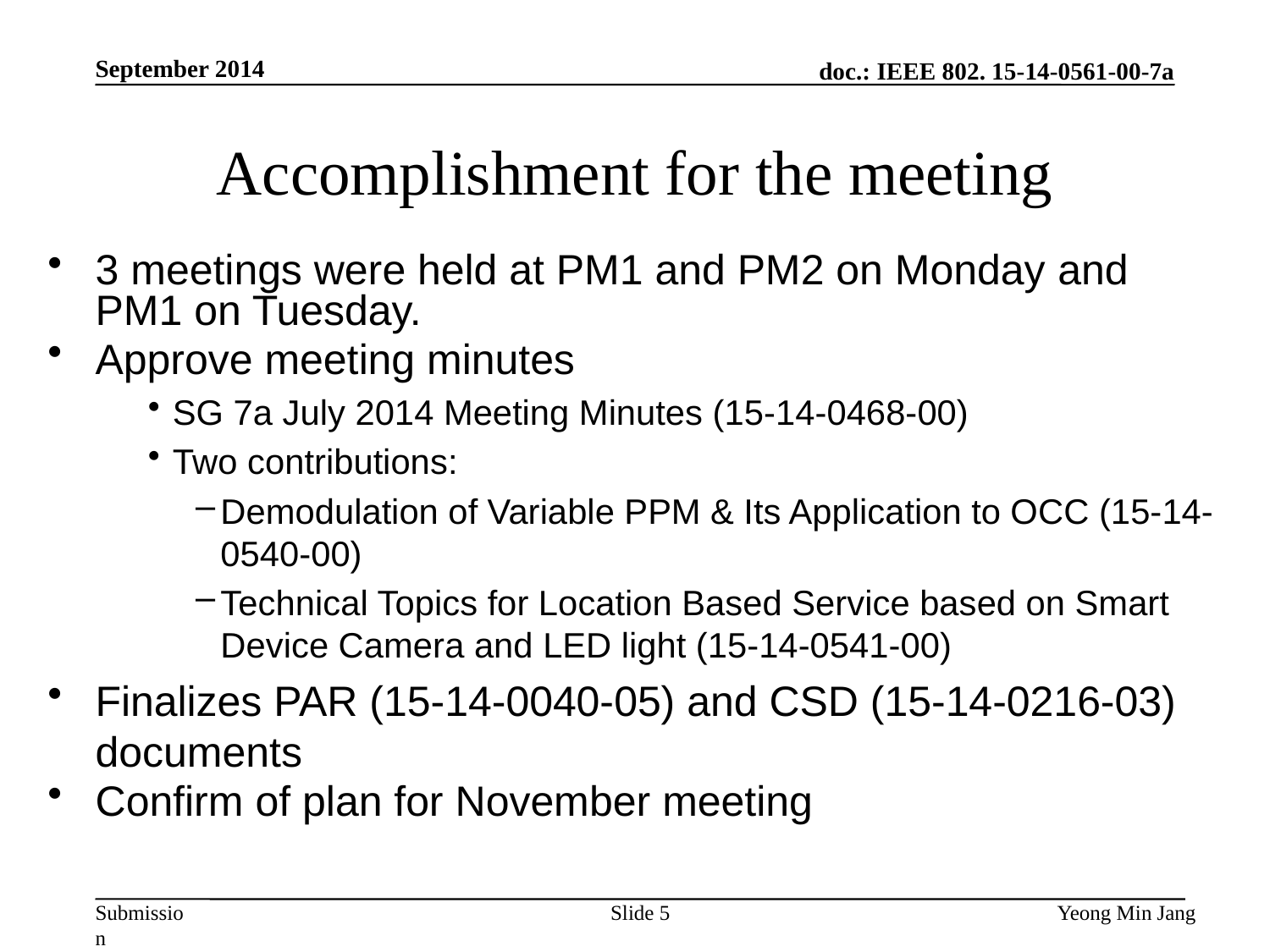

September 2014
# Accomplishment for the meeting
3 meetings were held at PM1 and PM2 on Monday and PM1 on Tuesday.
Approve meeting minutes
SG 7a July 2014 Meeting Minutes (15-14-0468-00)
Two contributions:
Demodulation of Variable PPM & Its Application to OCC (15-14-0540-00)
Technical Topics for Location Based Service based on Smart Device Camera and LED light (15-14-0541-00)
Finalizes PAR (15-14-0040-05) and CSD (15-14-0216-03) documents
Confirm of plan for November meeting

Slide 5
Yeong Min Jang